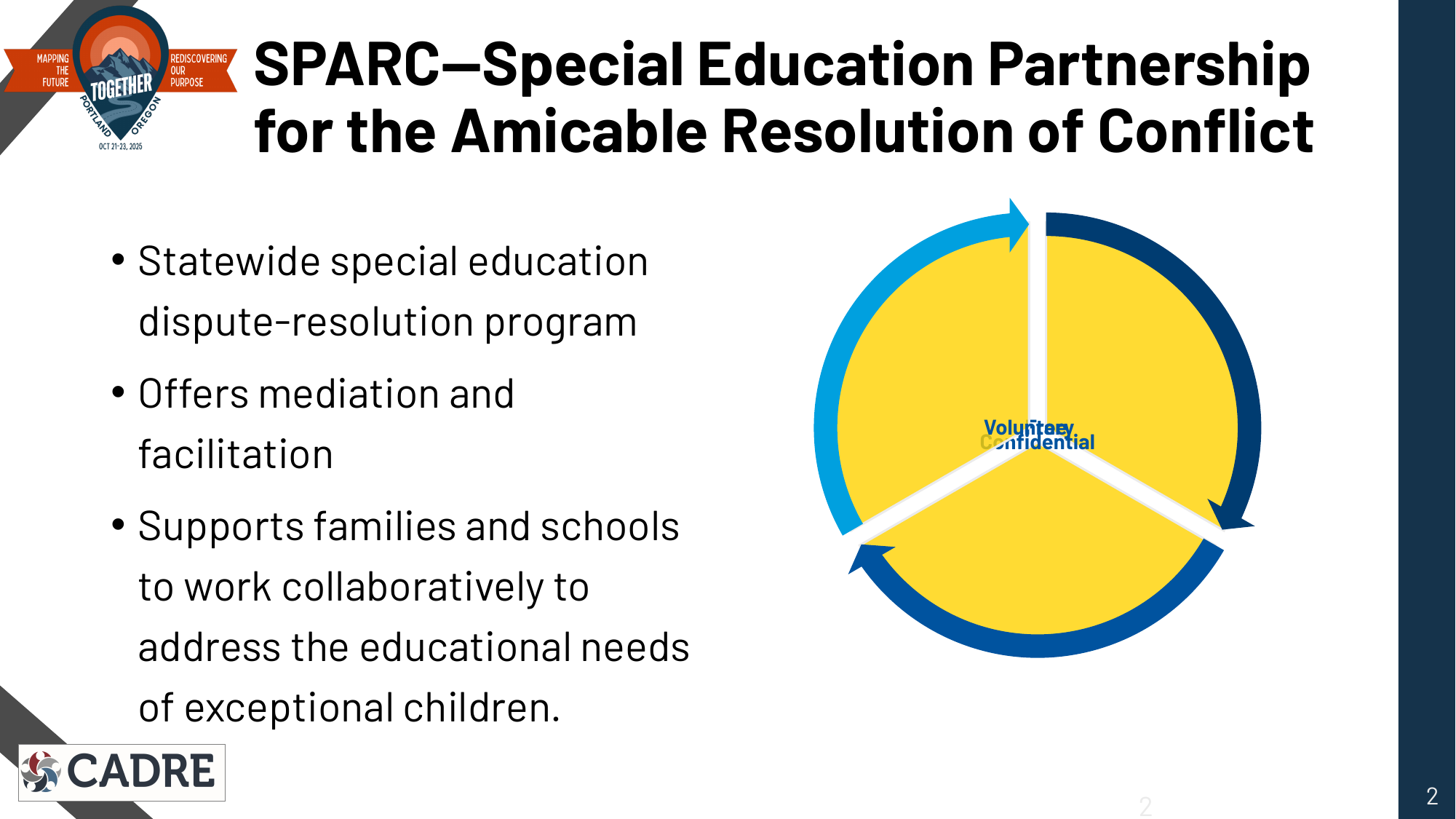

# SPARC—Special Education Partnership for the Amicable Resolution of Conflict
Free
Confidential
Voluntary
Statewide special education dispute-resolution program
Offers mediation and facilitation
Supports families and schools to work collaboratively to address the educational needs of exceptional children.